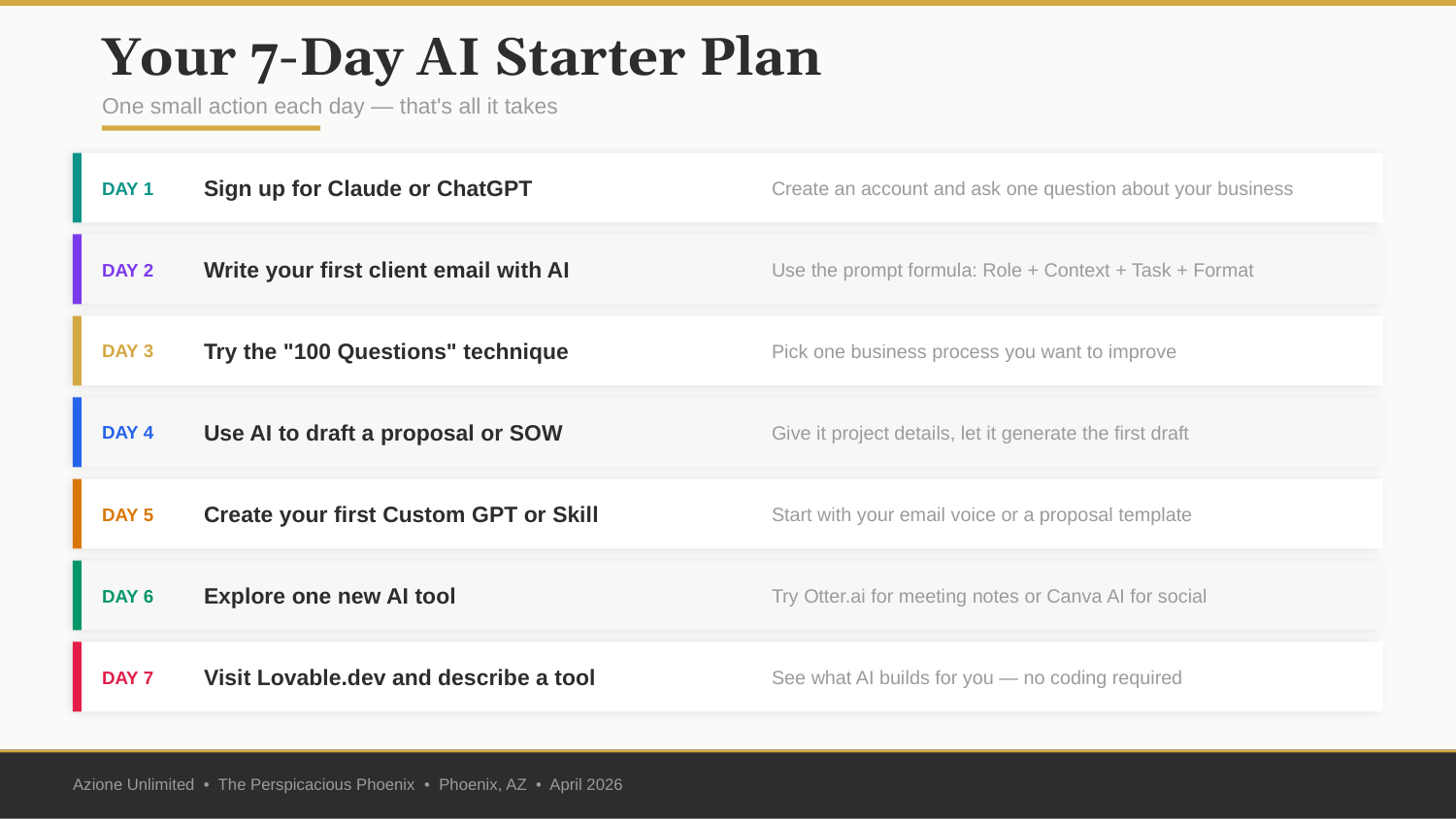

Your 7-Day AI Starter Plan
One small action each day — that's all it takes

DAY 1
Sign up for Claude or ChatGPT
Create an account and ask one question about your business

DAY 2
Write your first client email with AI
Use the prompt formula: Role + Context + Task + Format

DAY 3
Try the "100 Questions" technique
Pick one business process you want to improve

DAY 4
Use AI to draft a proposal or SOW
Give it project details, let it generate the first draft

DAY 5
Create your first Custom GPT or Skill
Start with your email voice or a proposal template

DAY 6
Explore one new AI tool
Try Otter.ai for meeting notes or Canva AI for social

DAY 7
Visit Lovable.dev and describe a tool
See what AI builds for you — no coding required

Azione Unlimited  •  The Perspicacious Phoenix  •  Phoenix, AZ  •  April 2026